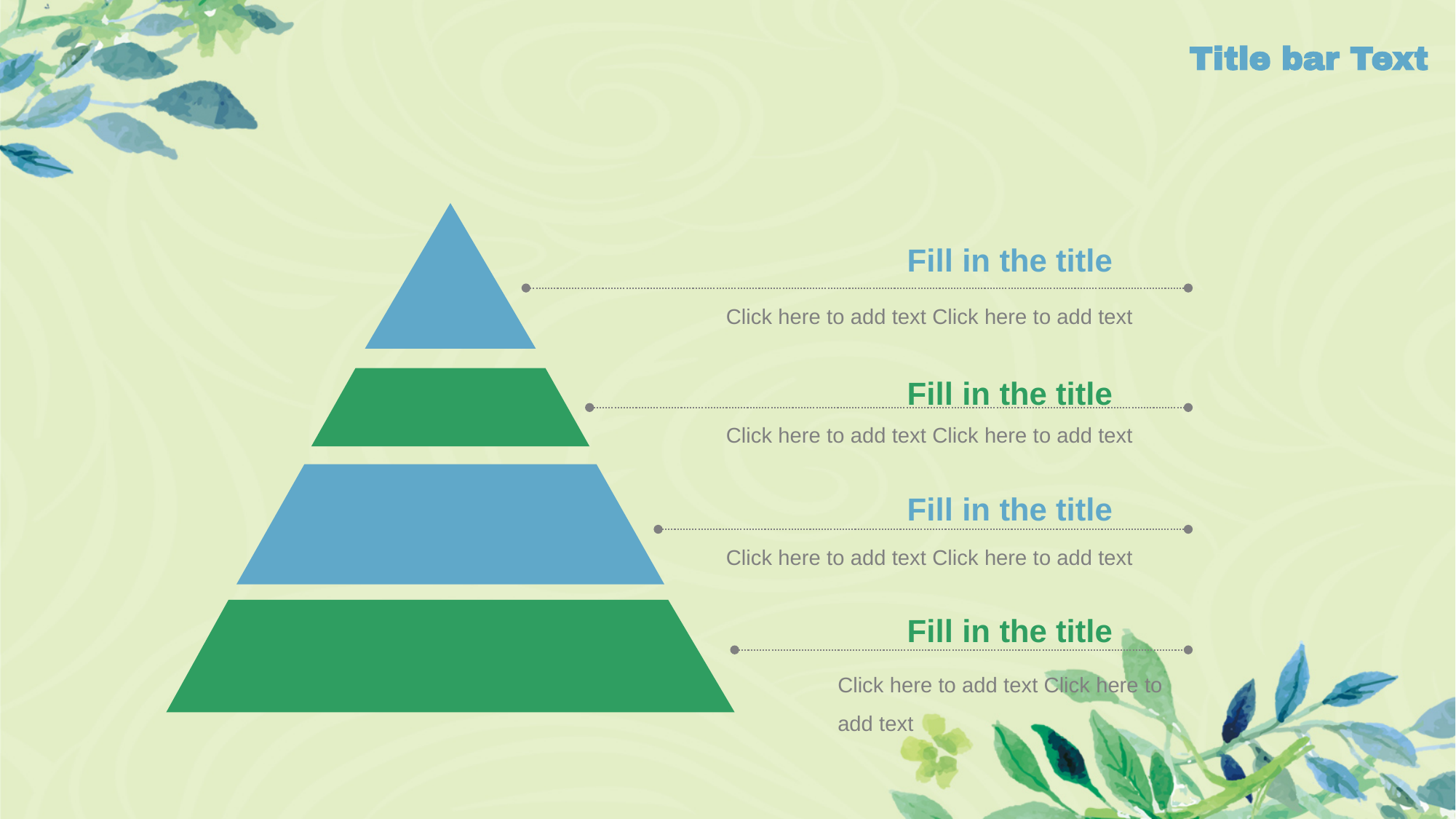

# Title bar Text

Fill in the title
Click here to add text Click here to add text
Fill in the title

Click here to add text Click here to add text

Fill in the title
Click here to add text Click here to add text

Fill in the title
Click here to add text Click here to add text